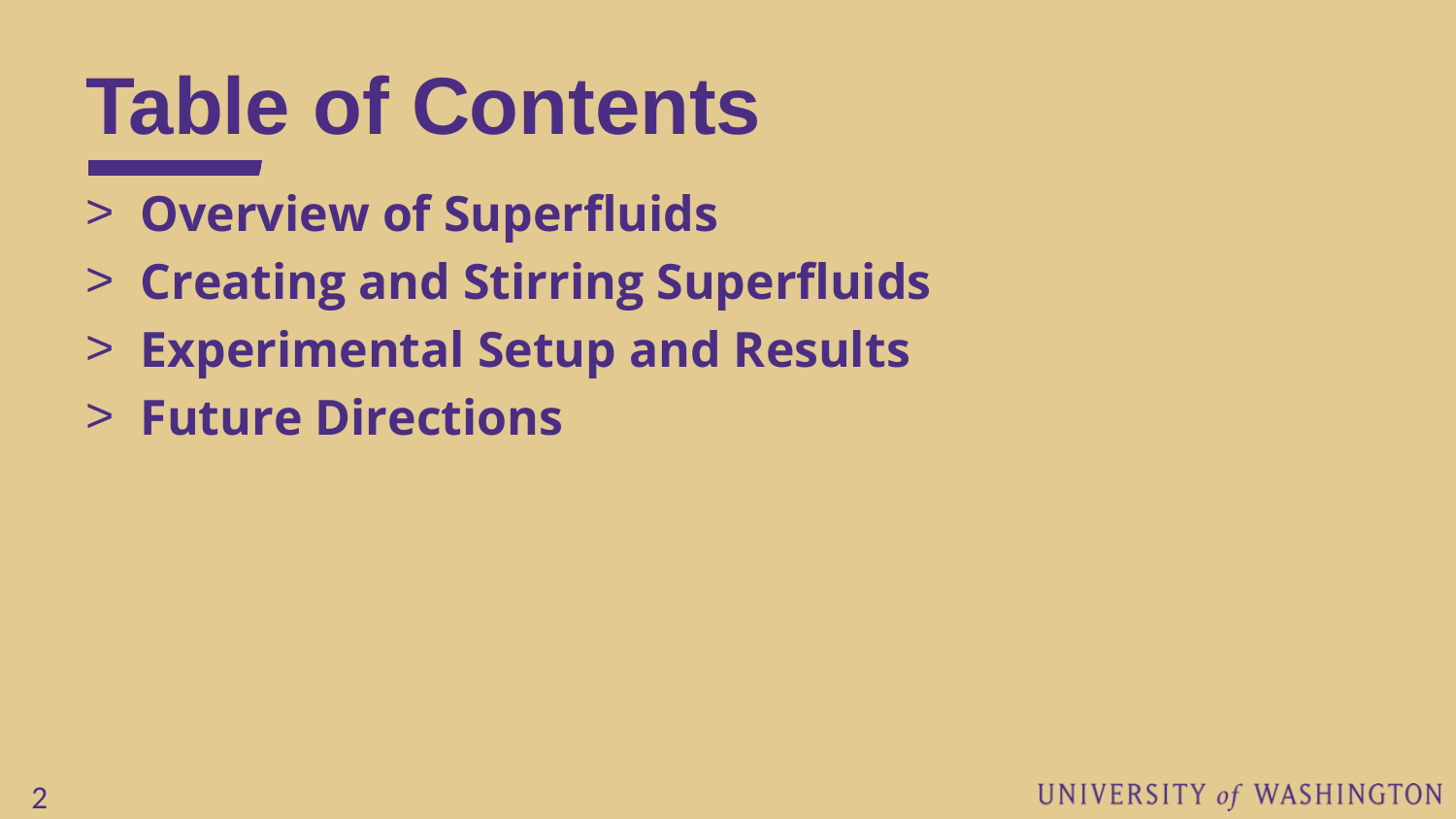

# Table of Contents
Overview of Superfluids
Creating and Stirring Superfluids
Experimental Setup and Results
Future Directions
2